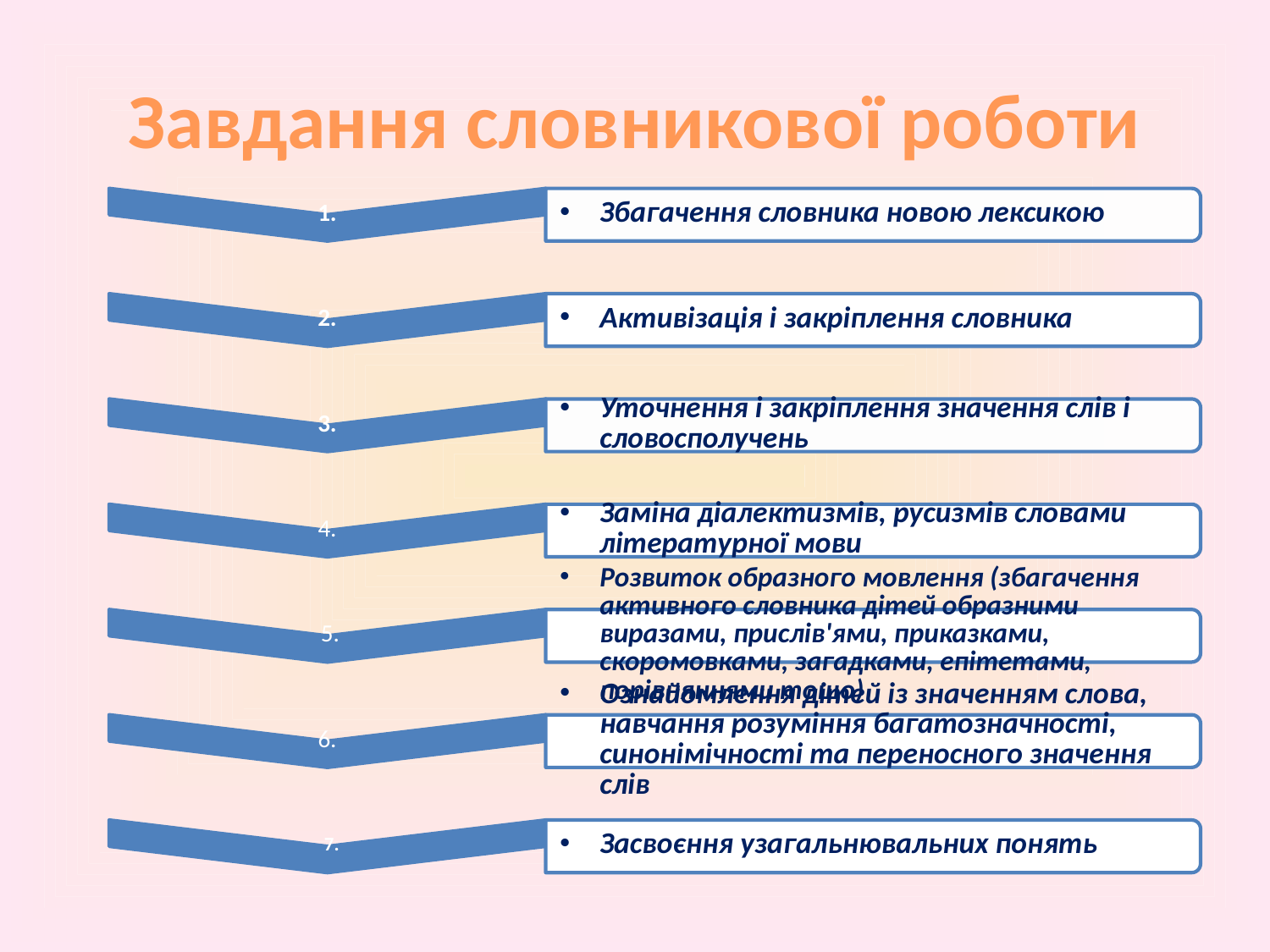

# Завдання словникової роботи
1.
2.
Активізація і закріплення словника
3.
Уточнення і закріплення значення слів і словосполучень
4.
Збагачення словника новою лексикою
Заміна діалектизмів, русизмів словами літературної мови
 5.
Розвиток образного мовлення (збагачення активного словника дітей образними виразами, прислів'ями, приказками, скоромовками, загадками, епітетами, порівняннями тощо)
6.
  7.
Ознайомлення дітей із значенням слова, навчання розуміння багатозначності, синонімічності та переносного значення слів
Засвоєння узагальнювальних понять